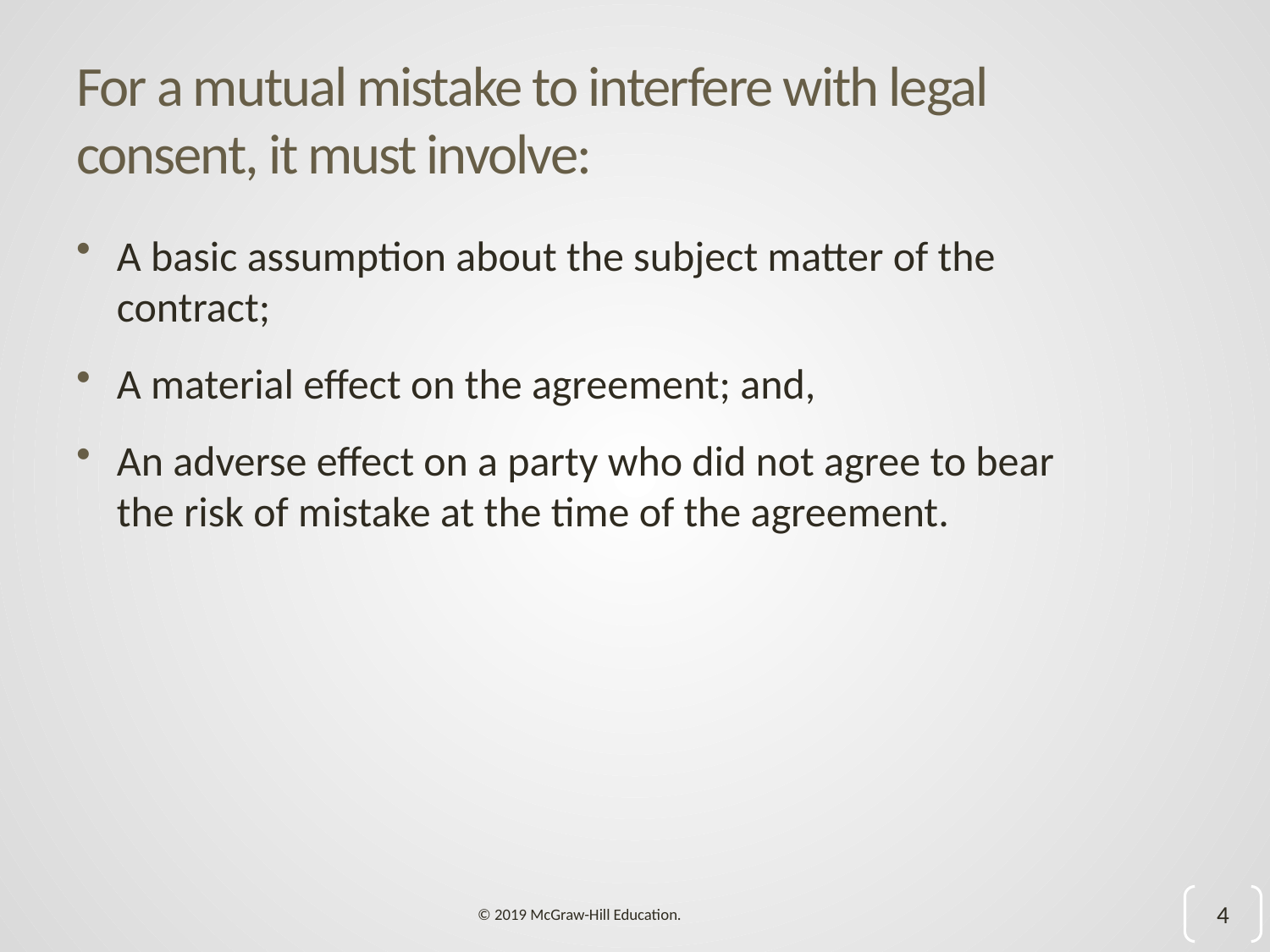

# For a mutual mistake to interfere with legal consent, it must involve:
A basic assumption about the subject matter of the contract;
A material effect on the agreement; and,
An adverse effect on a party who did not agree to bear the risk of mistake at the time of the agreement.
4